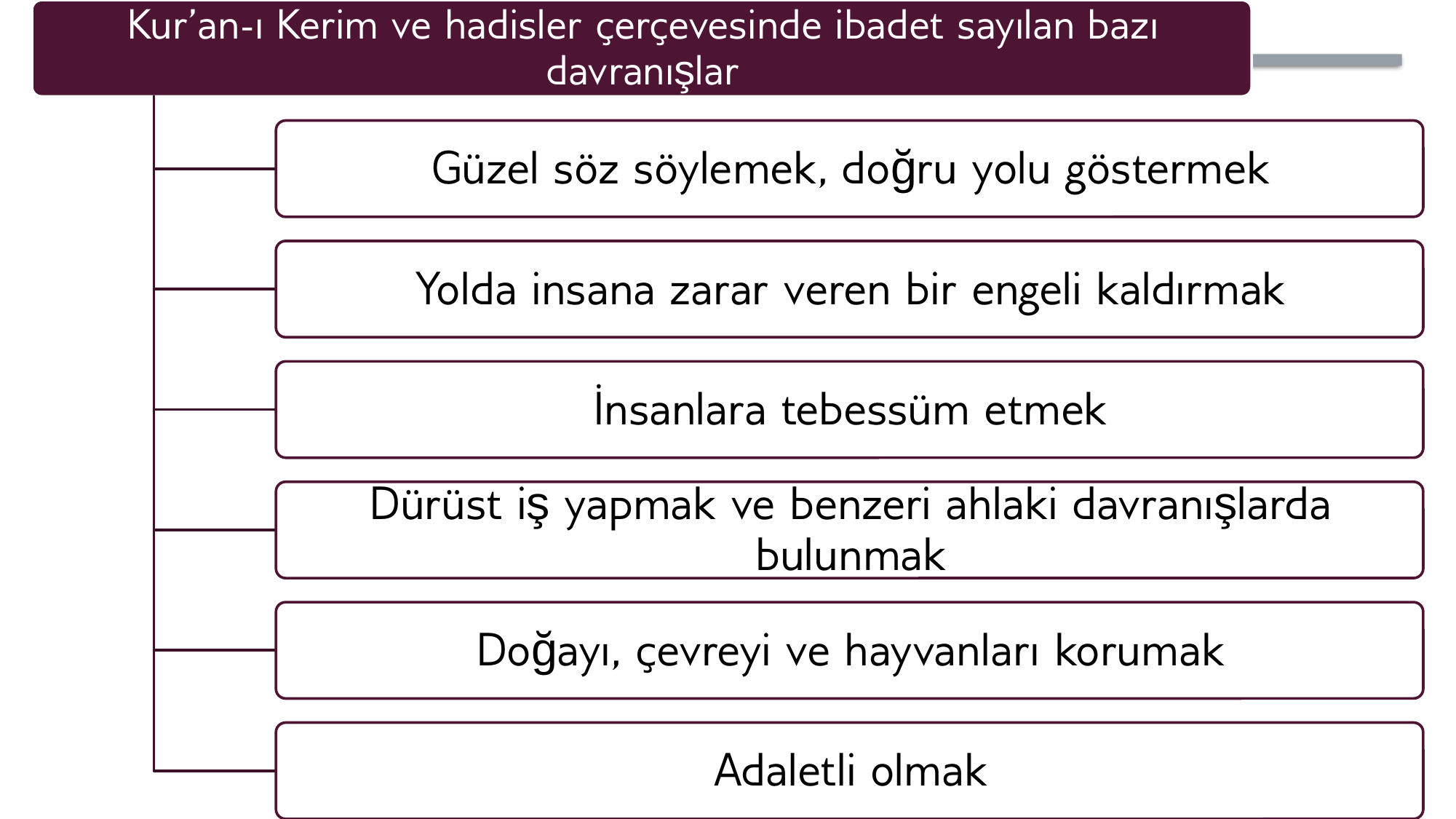

Kur’an-ı Kerim ve hadisler çerçevesinde ibadet sayılan bazı davranışlar
Güzel söz söylemek, doğru yolu göstermek
Yolda insana zarar veren bir engeli kaldırmak
İnsanlara tebessüm etmek
Dürüst iş yapmak ve benzeri ahlaki davranışlarda bulunmak
Doğayı, çevreyi ve hayvanları korumak
Adaletli olmak